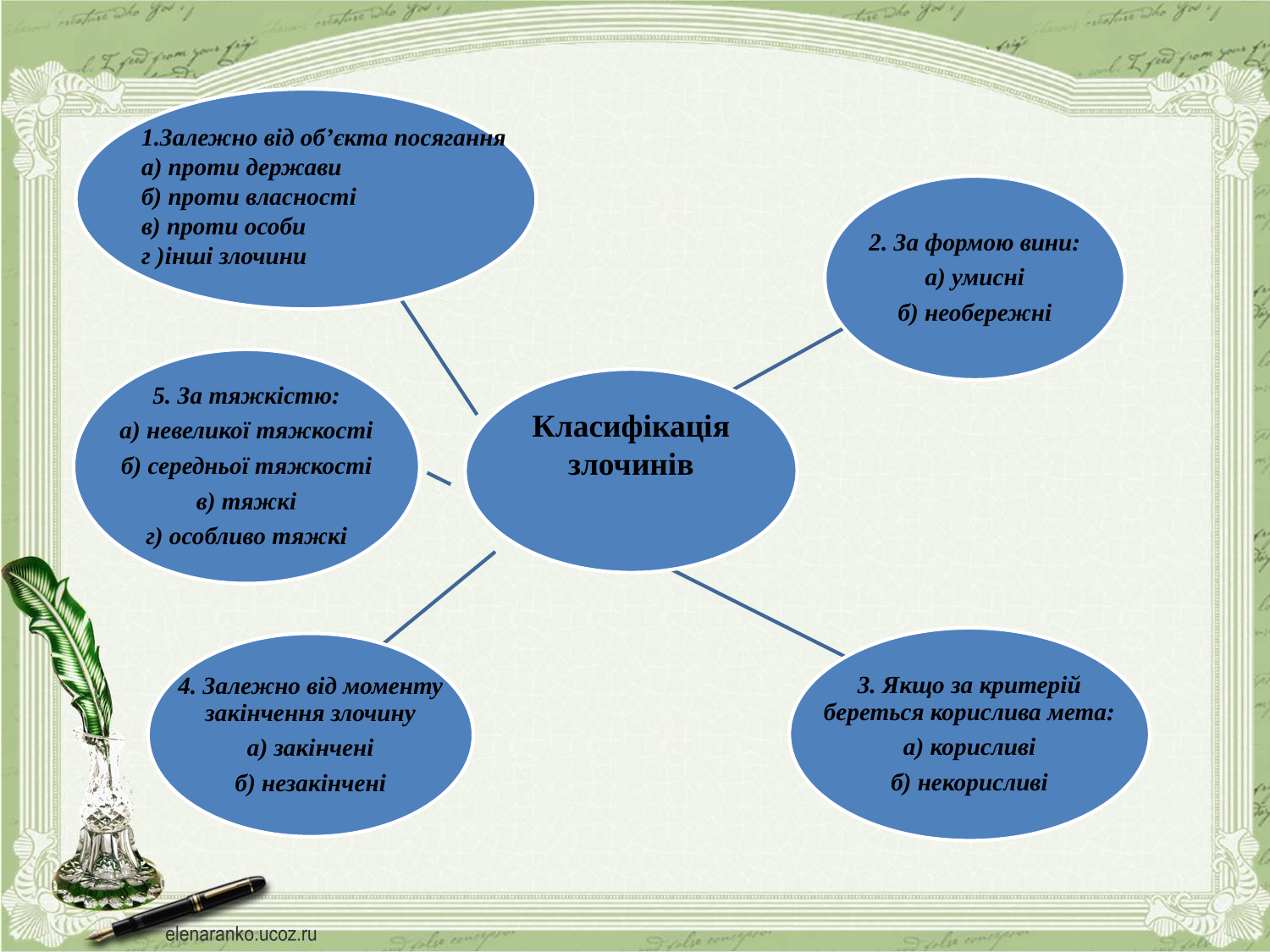

2. За формою вини:
а) умисні
б) необережні
5. За тяжкістю:
а) невеликої тяжкості
б) середньої тяжкості
в) тяжкі
г) особливо тяжкі

Класифікація
злочинів

3. Якщо за критерій береться корислива мета:
а) корисливі
б) некорисливі
4. Залежно від моменту закінчення злочину
а) закінчені
б) незакінчені

1.Залежно від об’єкта посягання
а) проти держави
б) проти власності
в) проти особи
г )інші злочини